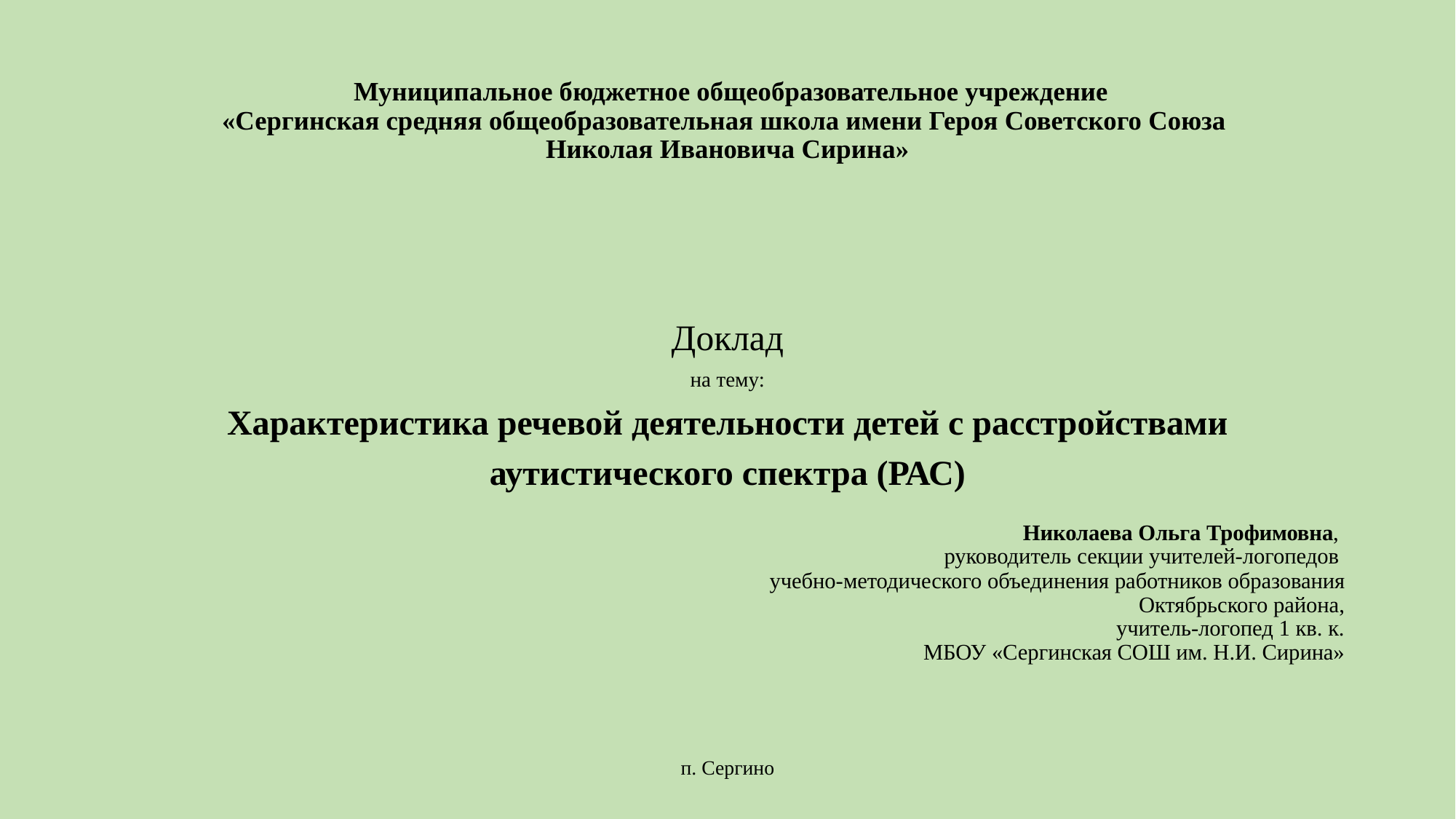

# Муниципальное бюджетное общеобразовательное учреждение «Сергинская средняя общеобразовательная школа имени Героя Советского Союза Николая Ивановича Сирина»

Доклад
на тему:
Характеристика речевой деятельности детей с расстройствами аутистического спектра (РАС)

Николаева Ольга Трофимовна,
руководитель секции учителей-логопедов
учебно-методического объединения работников образования
 Октябрьского района,
 учитель-логопед 1 кв. к.
МБОУ «Сергинская СОШ им. Н.И. Сирина»

п. Сергино